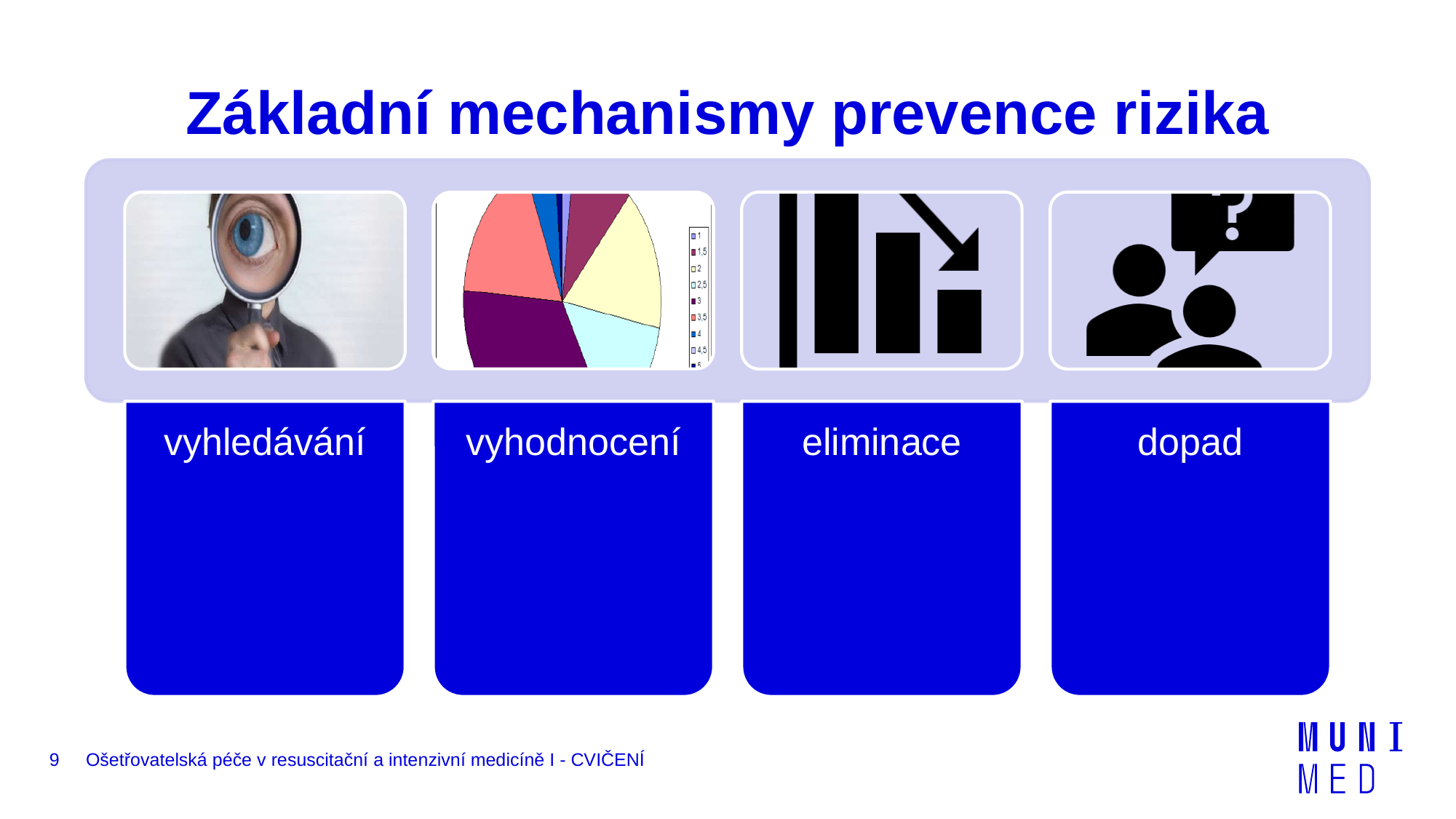

# Základní mechanismy prevence rizika
vyhledávání
vyhodnocení
eliminace
dopad
9
Ošetřovatelská péče v resuscitační a intenzivní medicíně I - CVIČENÍ